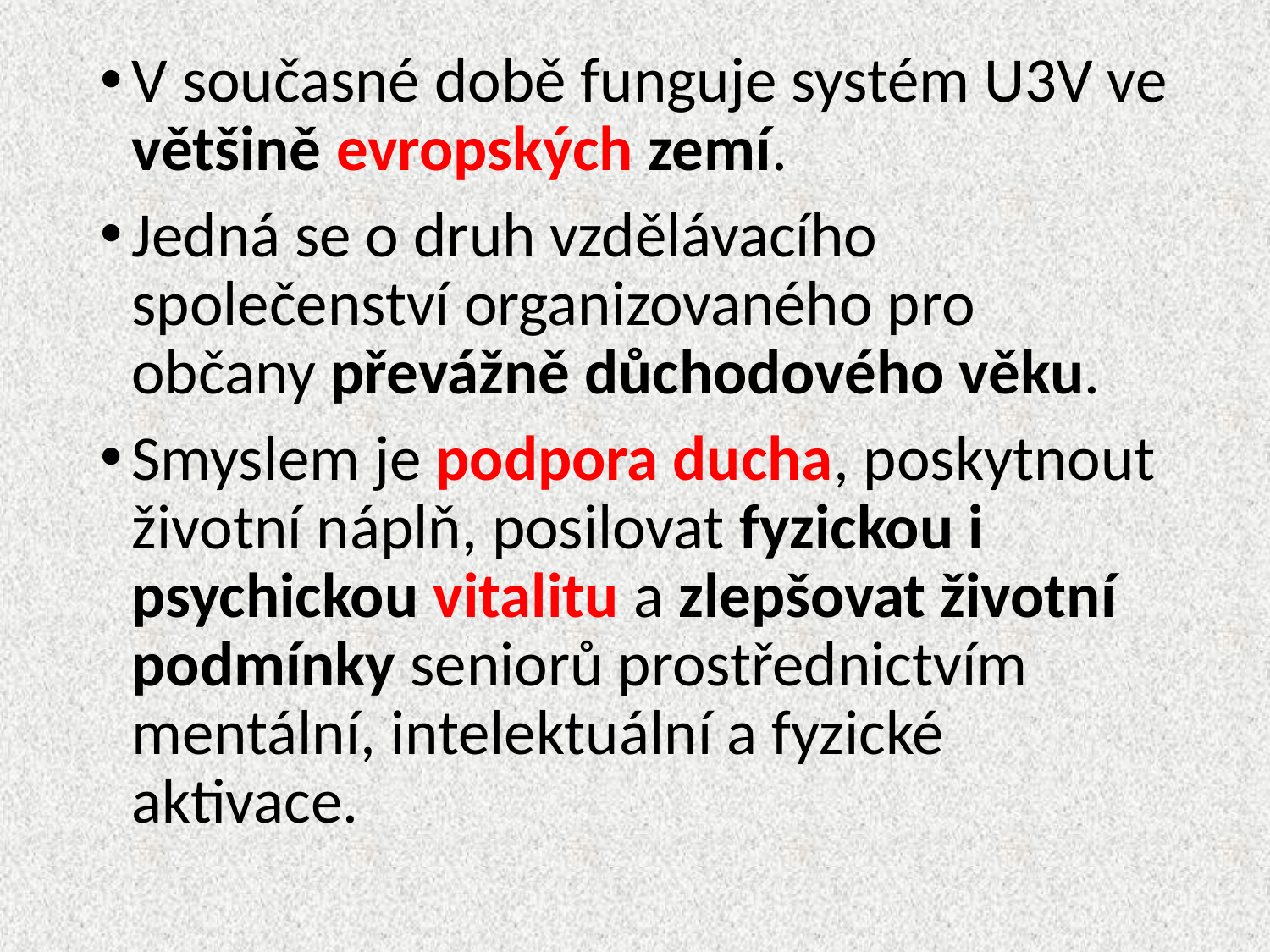

V současné době funguje systém U3V ve většině evropských zemí.
Jedná se o druh vzdělávacího společenství organizovaného pro občany převážně důchodového věku.
Smyslem je podpora ducha, poskytnout životní náplň, posilovat fyzickou i psychickou vitalitu a zlepšovat životní podmínky seniorů prostřednictvím mentální, intelektuální a fyzické aktivace.